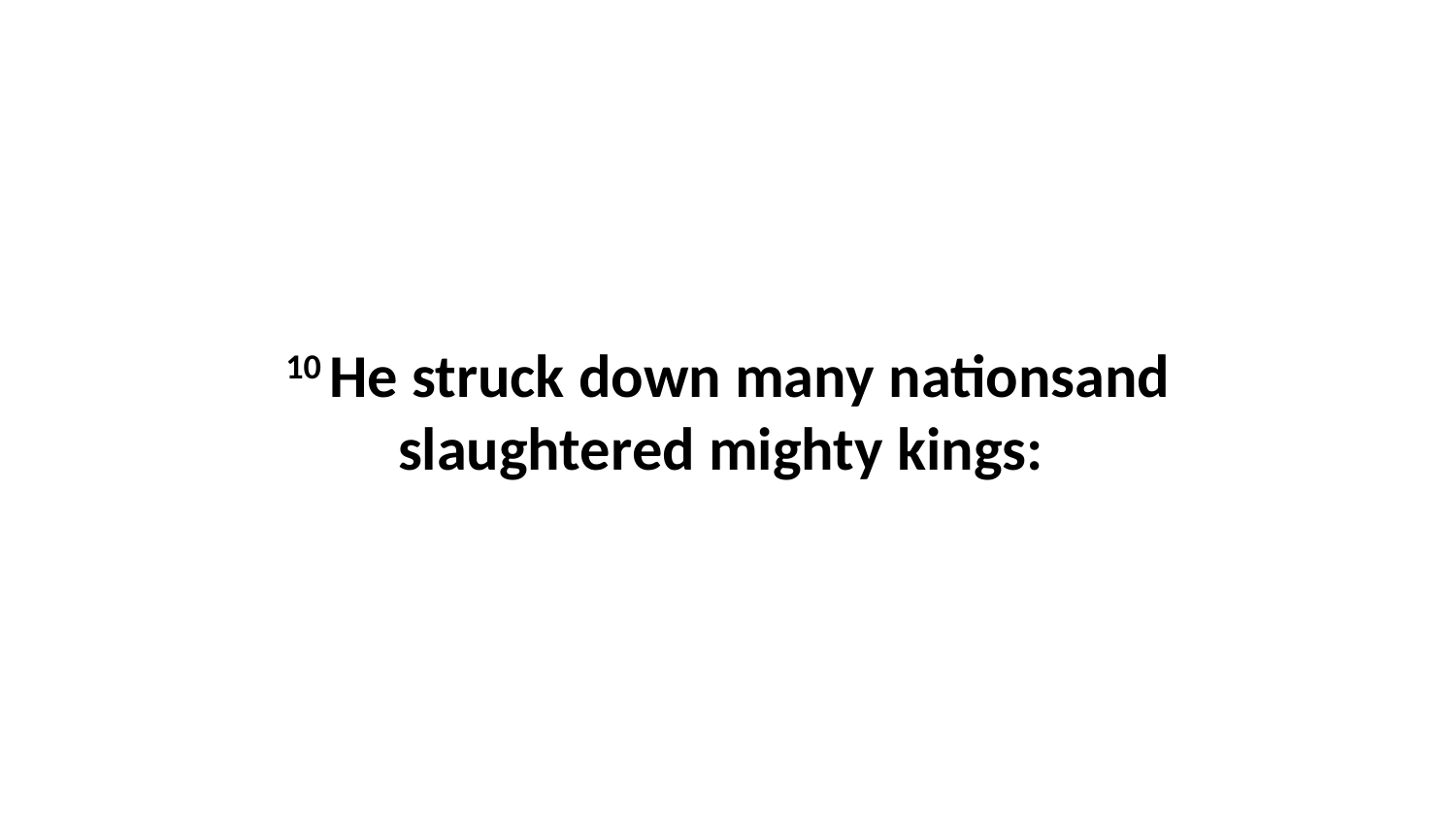

10 He struck down many nationsand slaughtered mighty kings: